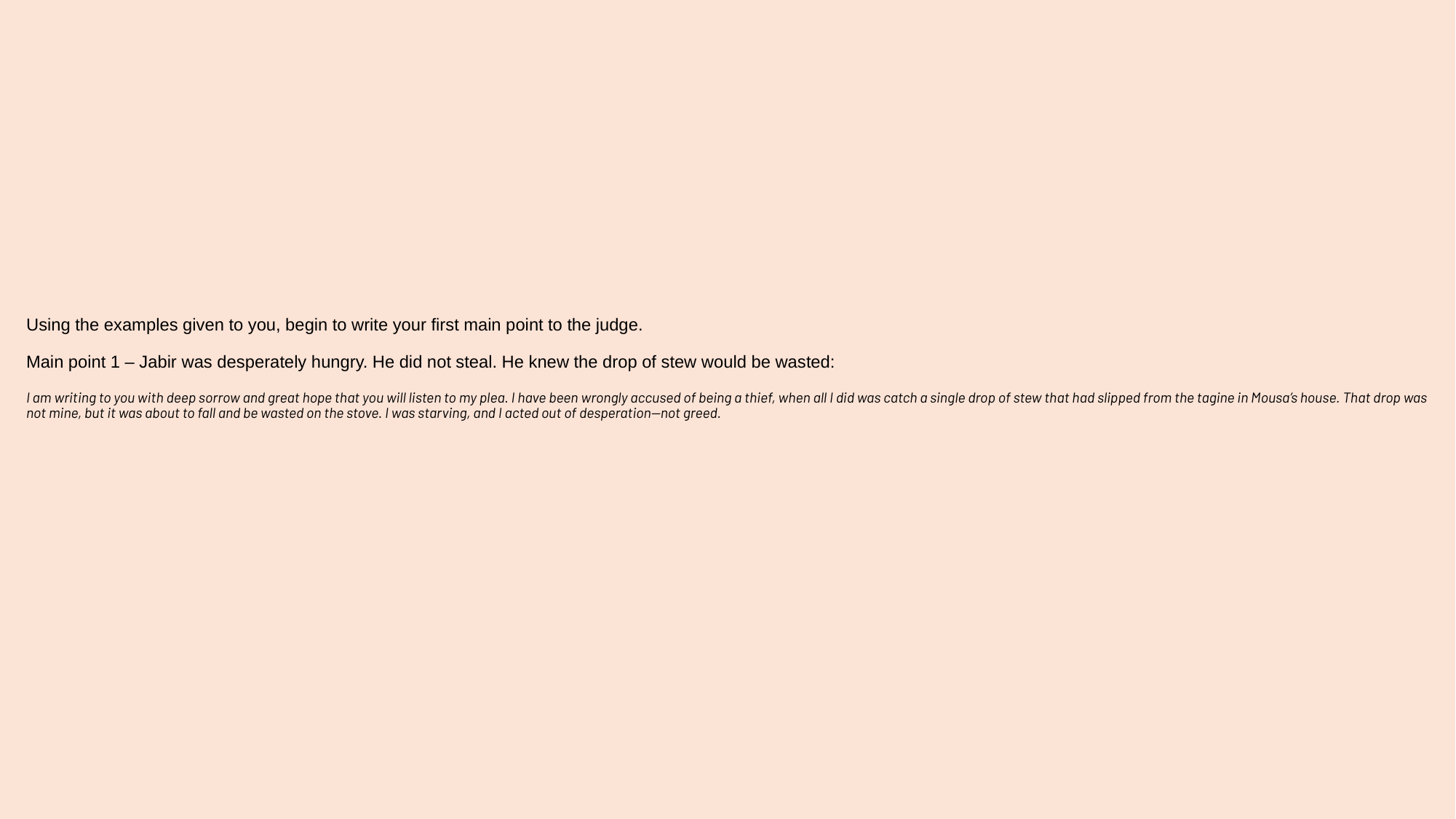

# Using the examples given to you, begin to write your first main point to the judge. Main point 1 – Jabir was desperately hungry. He did not steal. He knew the drop of stew would be wasted: I am writing to you with deep sorrow and great hope that you will listen to my plea. I have been wrongly accused of being a thief, when all I did was catch a single drop of stew that had slipped from the tagine in Mousa’s house. That drop was not mine, but it was about to fall and be wasted on the stove. I was starving, and I acted out of desperation—not greed.